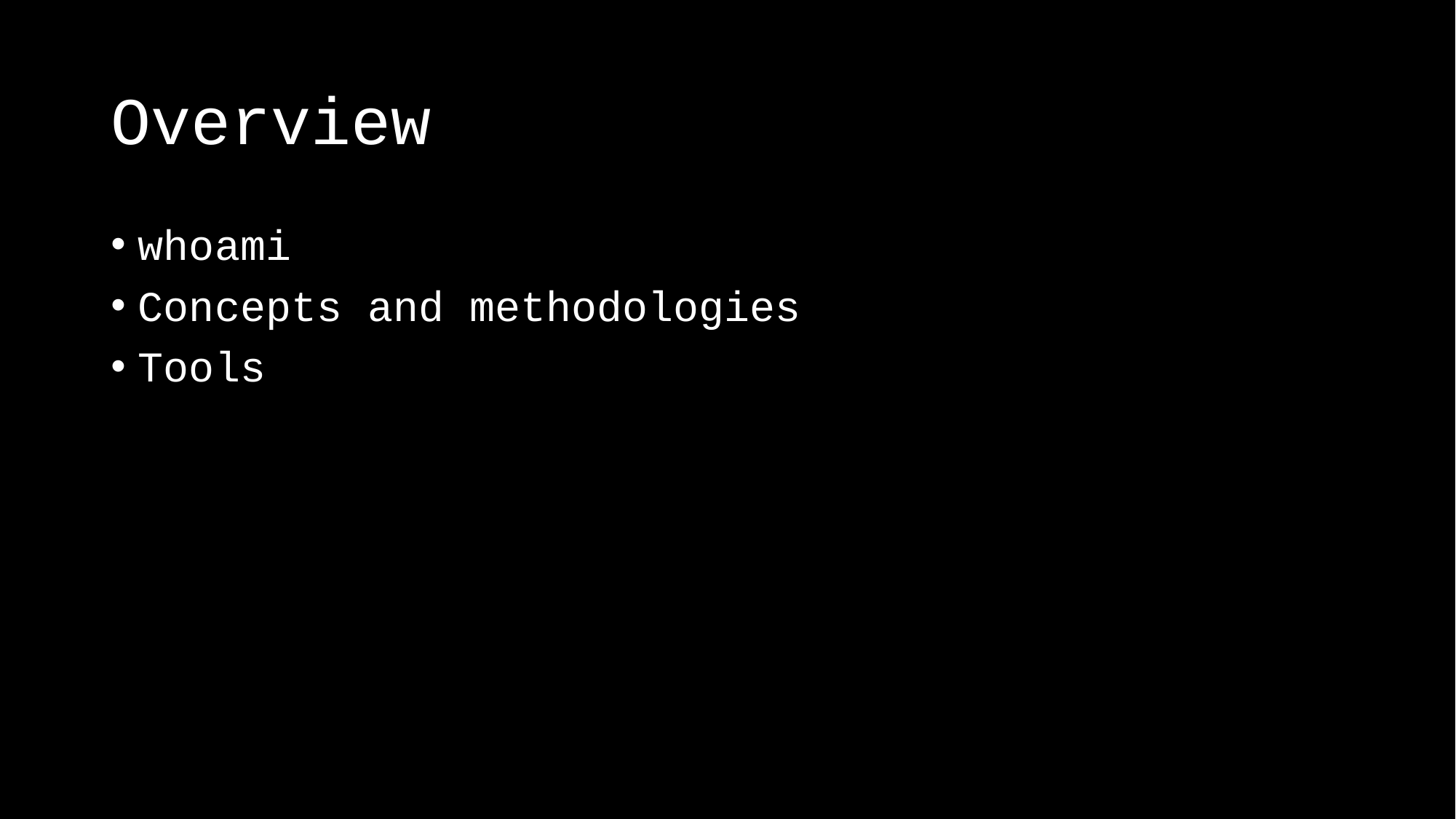

# Overview
whoami
Concepts and methodologies
Tools